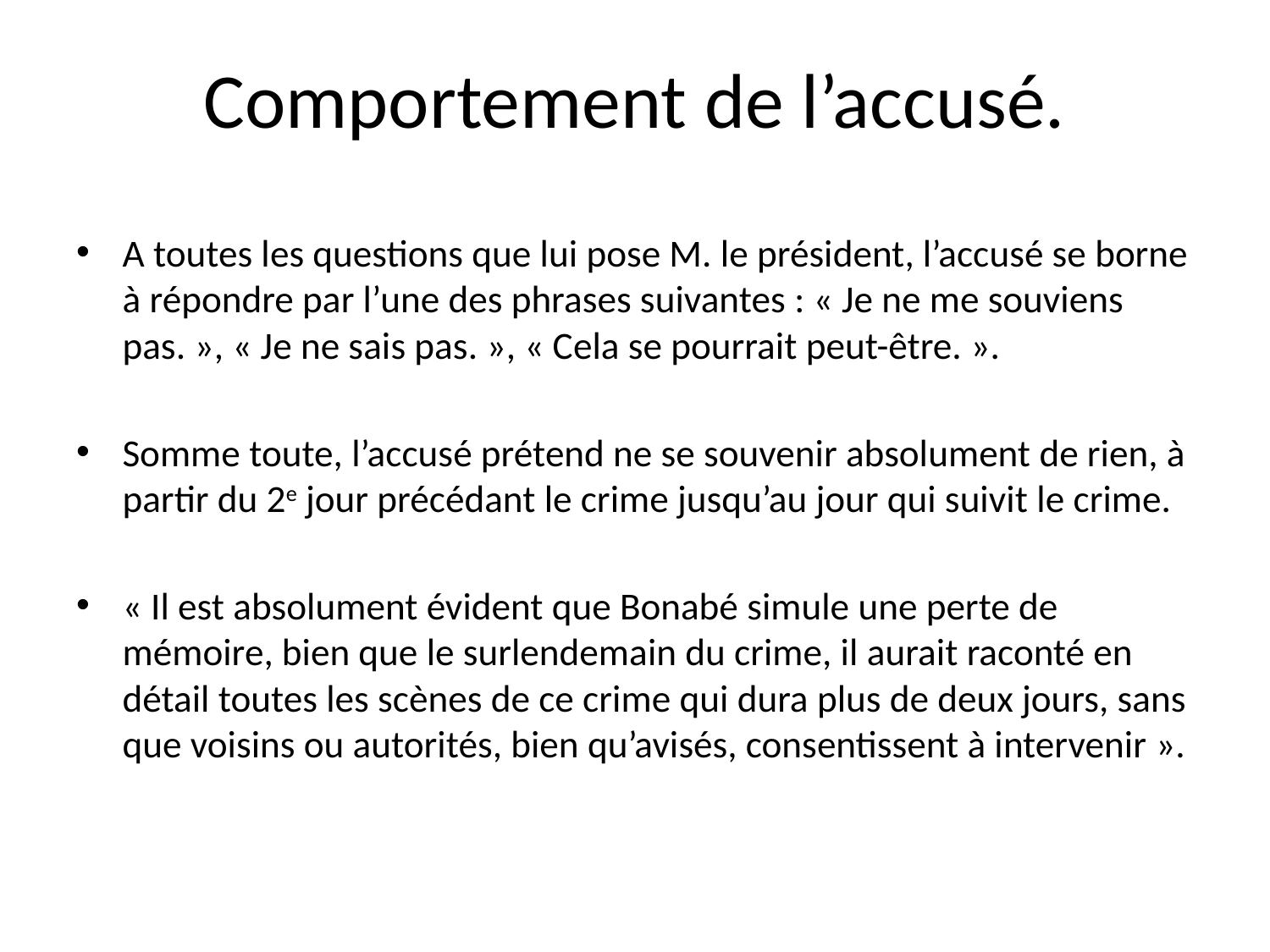

# Comportement de l’accusé.
A toutes les questions que lui pose M. le président, l’accusé se borne à répondre par l’une des phrases suivantes : « Je ne me souviens pas. », « Je ne sais pas. », « Cela se pourrait peut-être. ».

Somme toute, l’accusé prétend ne se souvenir absolument de rien, à partir du 2e jour précédant le crime jusqu’au jour qui suivit le crime.

« Il est absolument évident que Bonabé simule une perte de mémoire, bien que le surlendemain du crime, il aurait raconté en détail toutes les scènes de ce crime qui dura plus de deux jours, sans que voisins ou autorités, bien qu’avisés, consentissent à intervenir ».